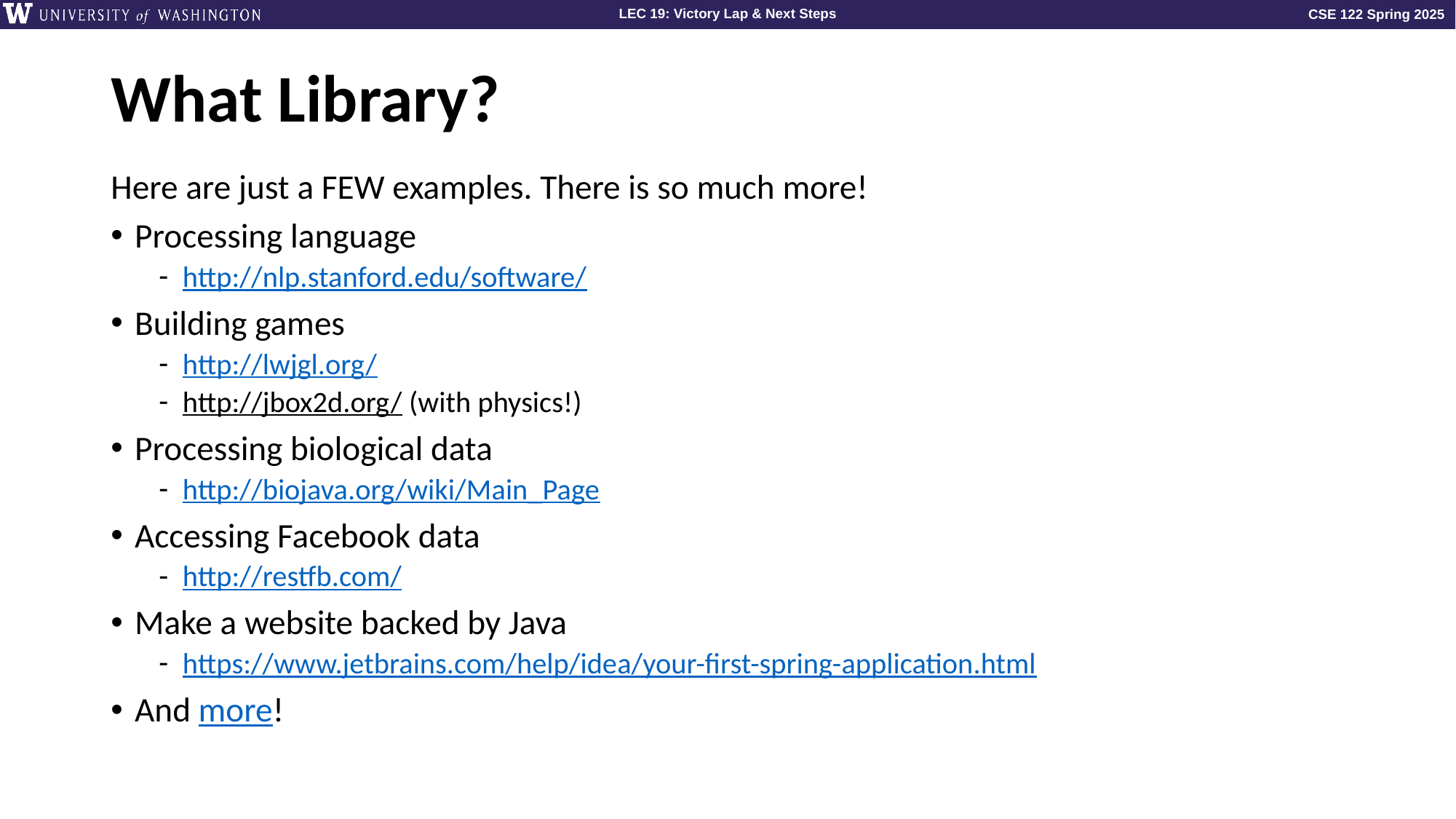

# What Library?
Here are just a FEW examples. There is so much more!
Processing language
http://nlp.stanford.edu/software/
Building games
http://lwjgl.org/
http://jbox2d.org/ (with physics!)
Processing biological data
http://biojava.org/wiki/Main_Page
Accessing Facebook data
http://restfb.com/
Make a website backed by Java
https://www.jetbrains.com/help/idea/your-first-spring-application.html
And more!